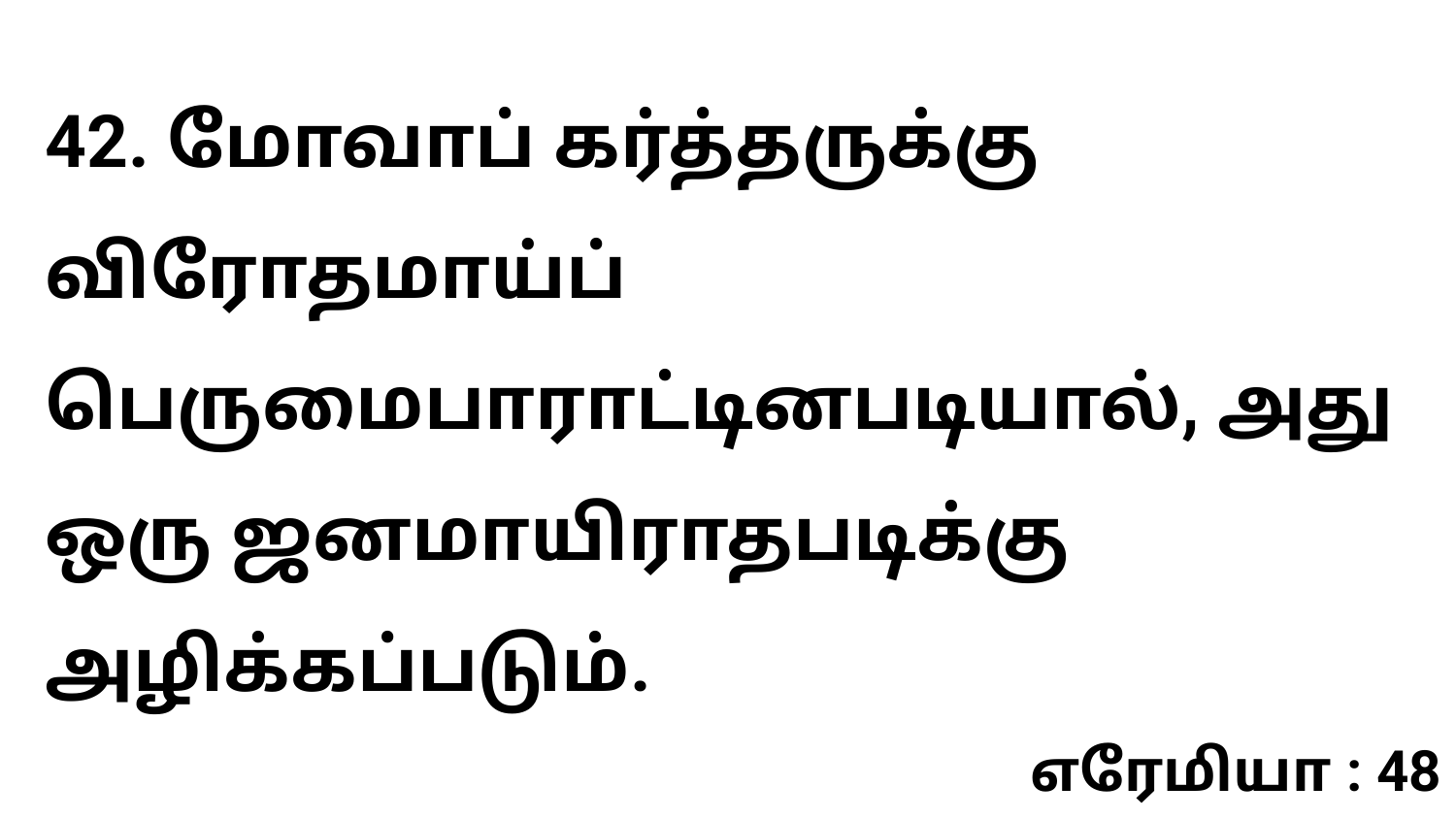

42. மோவாப் கர்த்தருக்கு விரோதமாய்ப் பெருமைபாராட்டினபடியால், அது ஒரு ஜனமாயிராதபடிக்கு அழிக்கப்படும்.
எரேமியா : 48